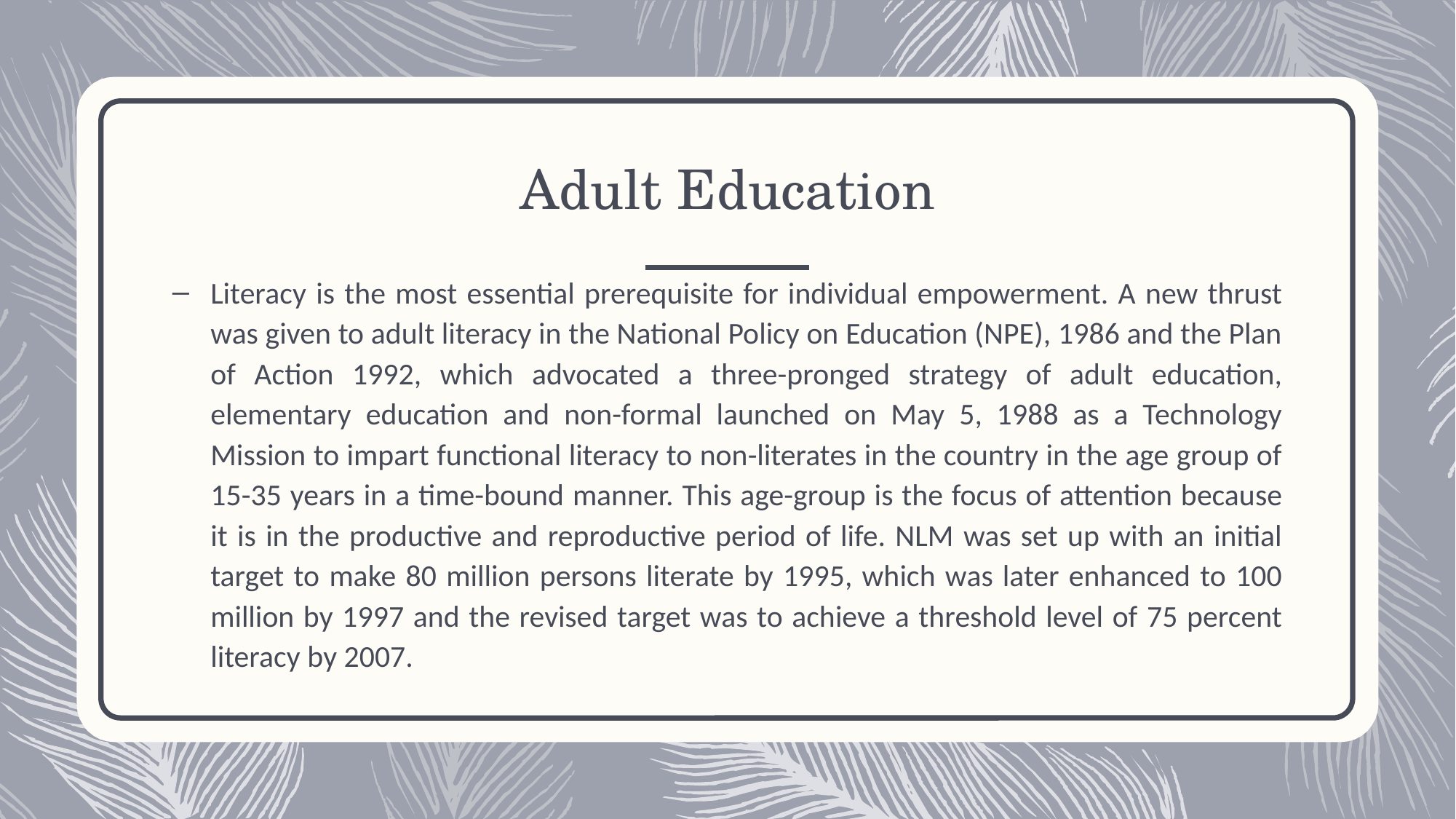

# Adult Education
Literacy is the most essential prerequisite for individual empowerment. A new thrust was given to adult literacy in the National Policy on Education (NPE), 1986 and the Plan of Action 1992, which advocated a three-pronged strategy of adult education, elementary education and non-formal launched on May 5, 1988 as a Technology Mission to impart functional literacy to non-literates in the country in the age group of 15-35 years in a time-bound manner. This age-group is the focus of attention because it is in the productive and reproductive period of life. NLM was set up with an initial target to make 80 million persons literate by 1995, which was later enhanced to 100 million by 1997 and the revised target was to achieve a threshold level of 75 percent literacy by 2007.